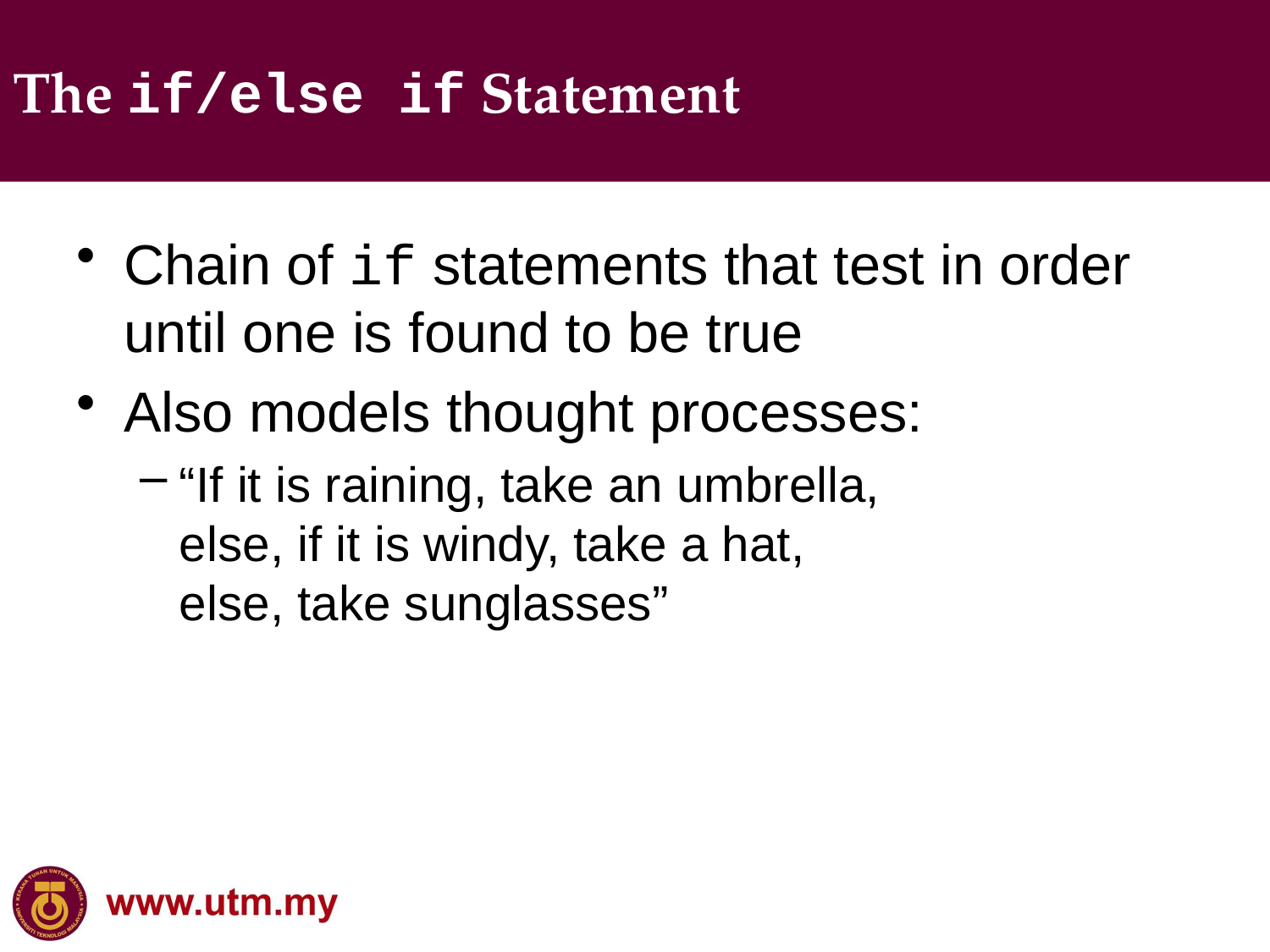

The if/else if Statement
Chain of if statements that test in order until one is found to be true
Also models thought processes:
“If it is raining, take an umbrella,
else, if it is windy, take a hat,
else, take sunglasses”